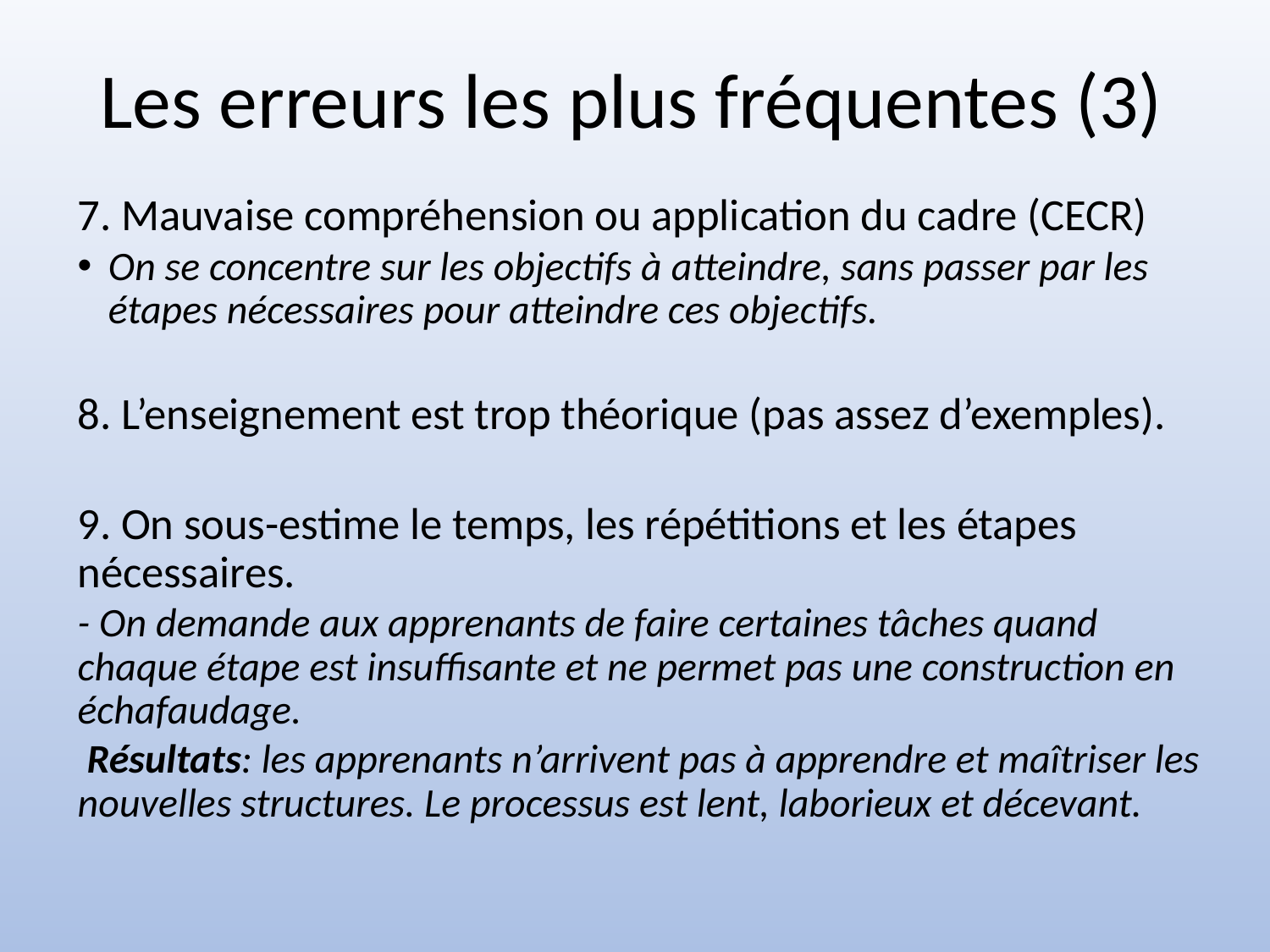

# Les erreurs les plus fréquentes (3)
7. Mauvaise compréhension ou application du cadre (CECR)
On se concentre sur les objectifs à atteindre, sans passer par les étapes nécessaires pour atteindre ces objectifs.

8. L’enseignement est trop théorique (pas assez d’exemples).

9. On sous-estime le temps, les répétitions et les étapes nécessaires.
- On demande aux apprenants de faire certaines tâches quand chaque étape est insuffisante et ne permet pas une construction en échafaudage.
 Résultats: les apprenants n’arrivent pas à apprendre et maîtriser les nouvelles structures. Le processus est lent, laborieux et décevant.